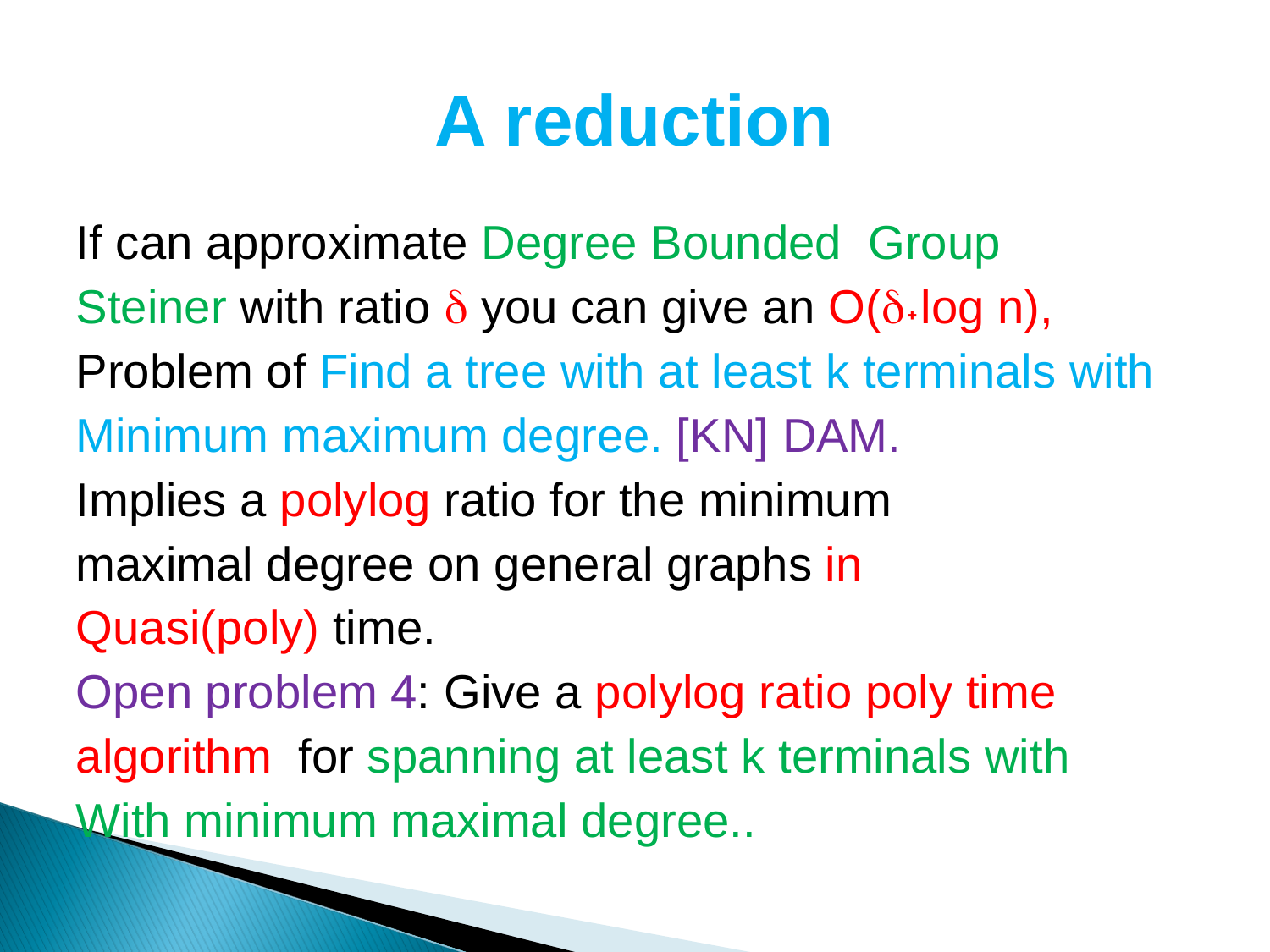

# A reduction
If can approximate Degree Bounded  Group
Steiner with ratio δ you can give an O(δ˖log n),
Problem of Find a tree with at least k terminals with
Minimum maximum degree. [KN] DAM.
Implies a polylog ratio for the minimum
maximal degree on general graphs in
Quasi(poly) time.
Open problem 4: Give a polylog ratio poly time
algorithm  for spanning at least k terminals with
With minimum maximal degree..